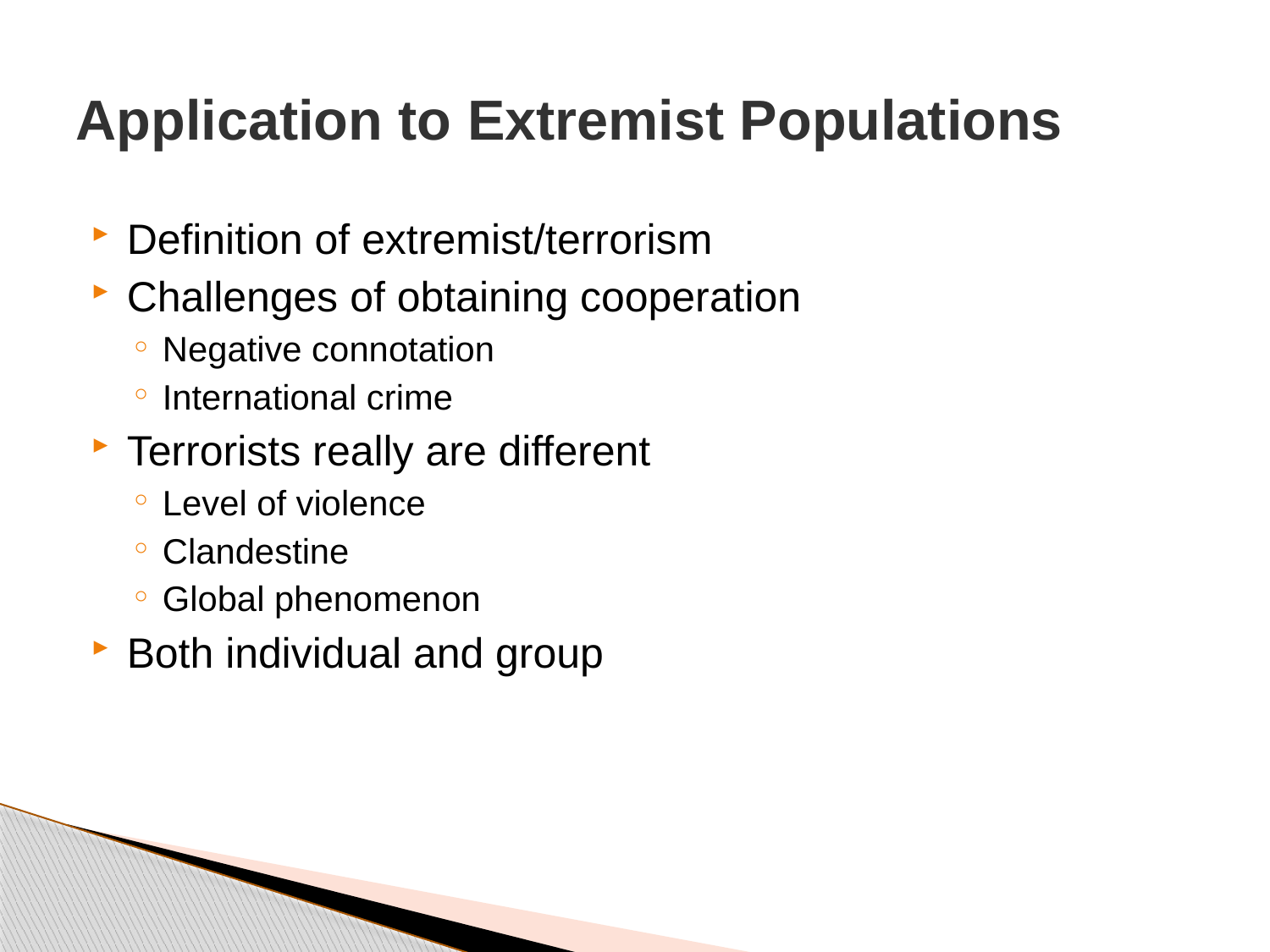

# Application to Extremist Populations
Definition of extremist/terrorism
Challenges of obtaining cooperation
Negative connotation
International crime
Terrorists really are different
Level of violence
Clandestine
Global phenomenon
Both individual and group